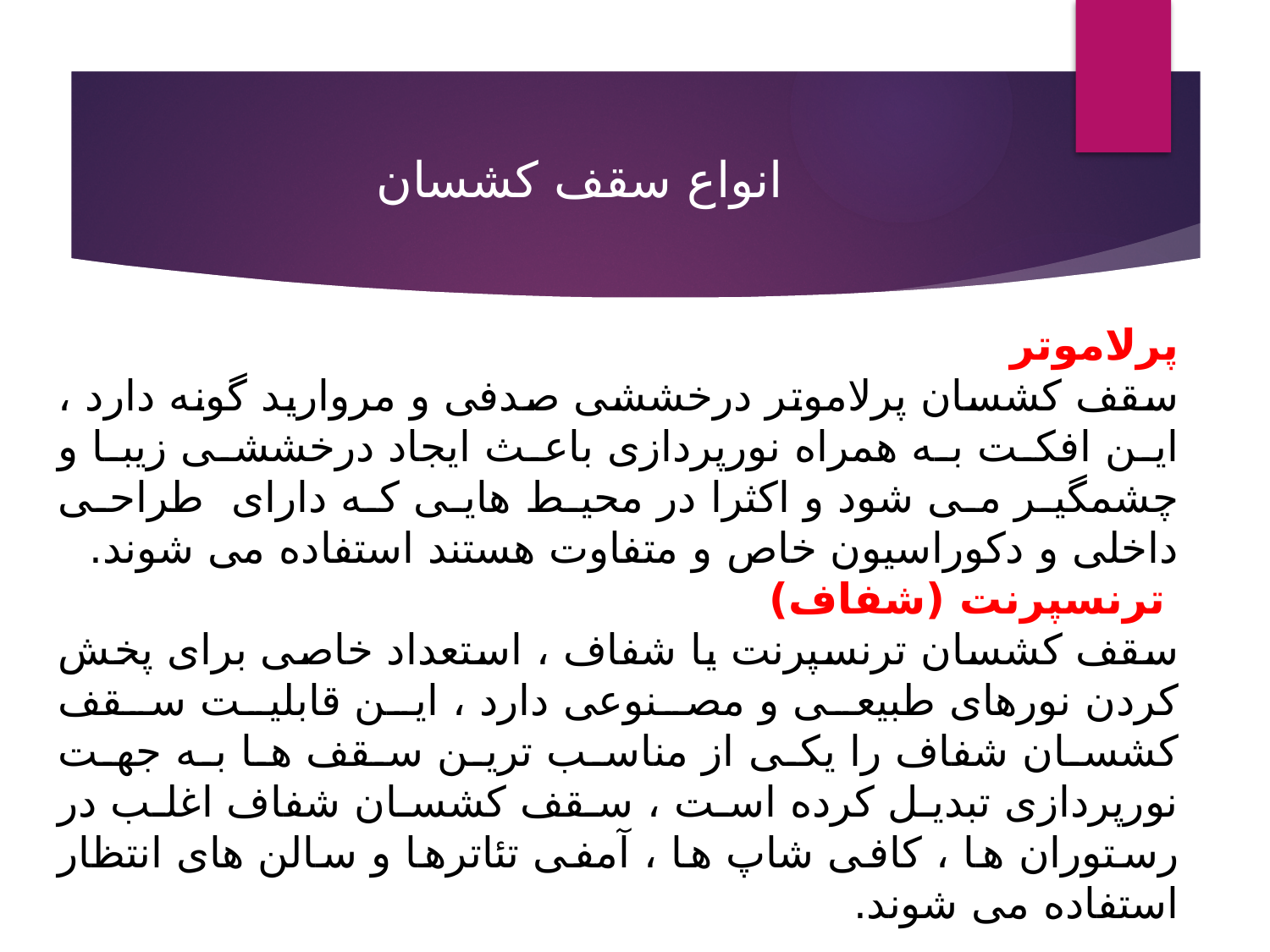

# انواع سقف کشسان
پرلاموتر
سقف کشسان پرلاموتر درخششی صدفی و مروارید گونه دارد ، این افکت به همراه نورپردازی باعث ایجاد درخششی زیبا و چشمگیر می شود و اکثرا در محیط هایی که دارای  طراحی داخلی و دکوراسیون خاص و متفاوت هستند استفاده می شوند.
 ترنسپرنت (شفاف)
سقف کشسان ترنسپرنت یا شفاف ، استعداد خاصی برای پخش کردن نورهای طبیعی و مصنوعی دارد ، این قابلیت سقف کشسان شفاف را یکی از مناسب ترین سقف ها به جهت نورپردازی تبدیل کرده است ، سقف کشسان شفاف اغلب در رستوران ها ، کافی شاپ ها ، آمفی تئاترها و سالن های انتظار استفاده می شوند.